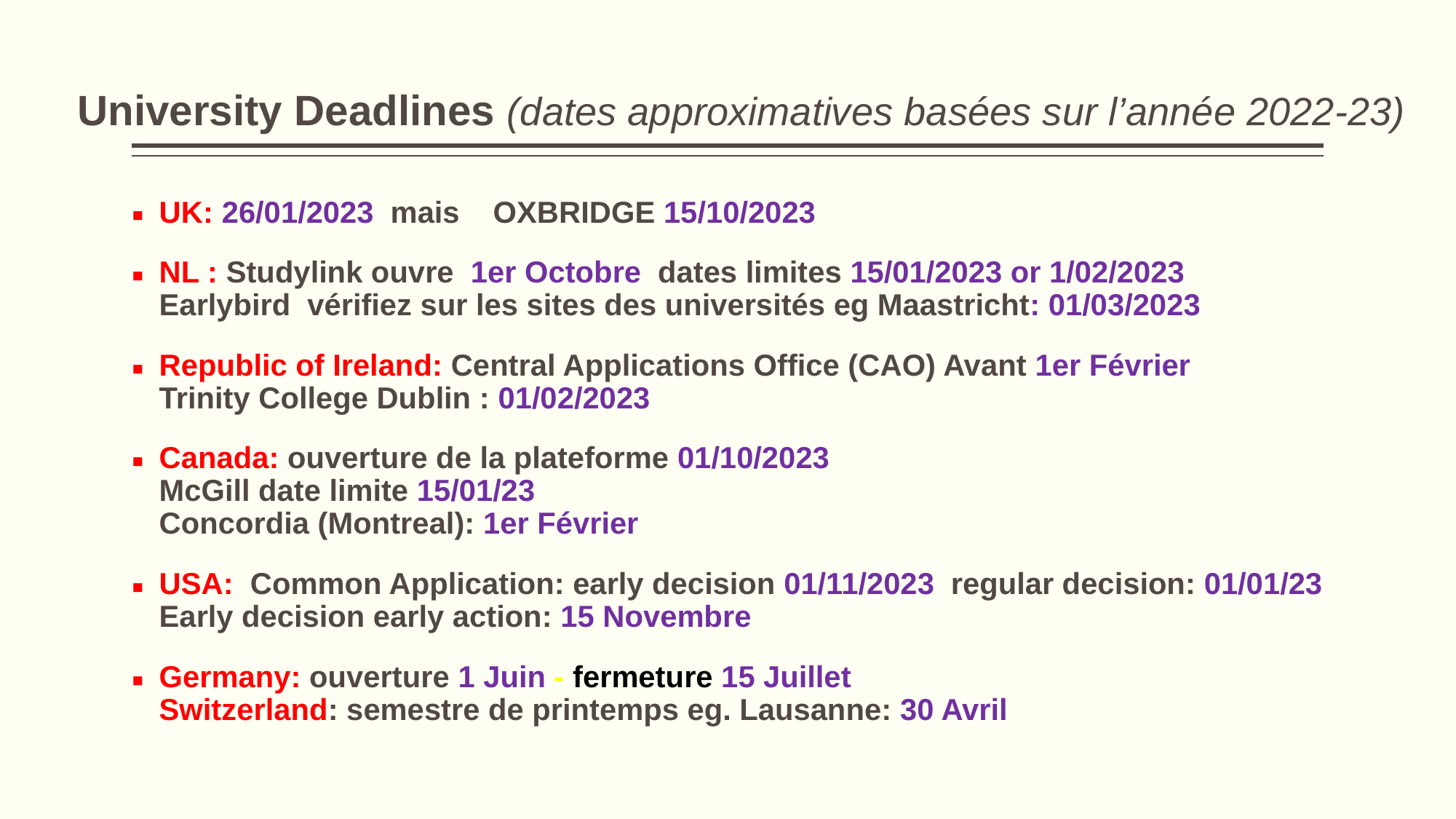

# University Deadlines (dates approximatives basées sur l’année 2022-23)
UK: 26/01/2023  mais    OXBRIDGE 15/10/2023
NL : Studylink ouvre  1er Octobre  dates limites 15/01/2023 or 1/02/2023
Earlybird  vérifiez sur les sites des universités eg Maastricht: 01/03/2023
Republic of Ireland: Central Applications Office (CAO) Avant 1er Février
Trinity College Dublin : 01/02/2023
Canada: ouverture de la plateforme 01/10/2023
McGill date limite 15/01/23
Concordia (Montreal): 1er Février
USA:  Common Application: early decision 01/11/2023  regular decision: 01/01/23
Early decision early action: 15 Novembre
Germany: ouverture 1 Juin - fermeture 15 Juillet
Switzerland: semestre de printemps eg. Lausanne: 30 Avril